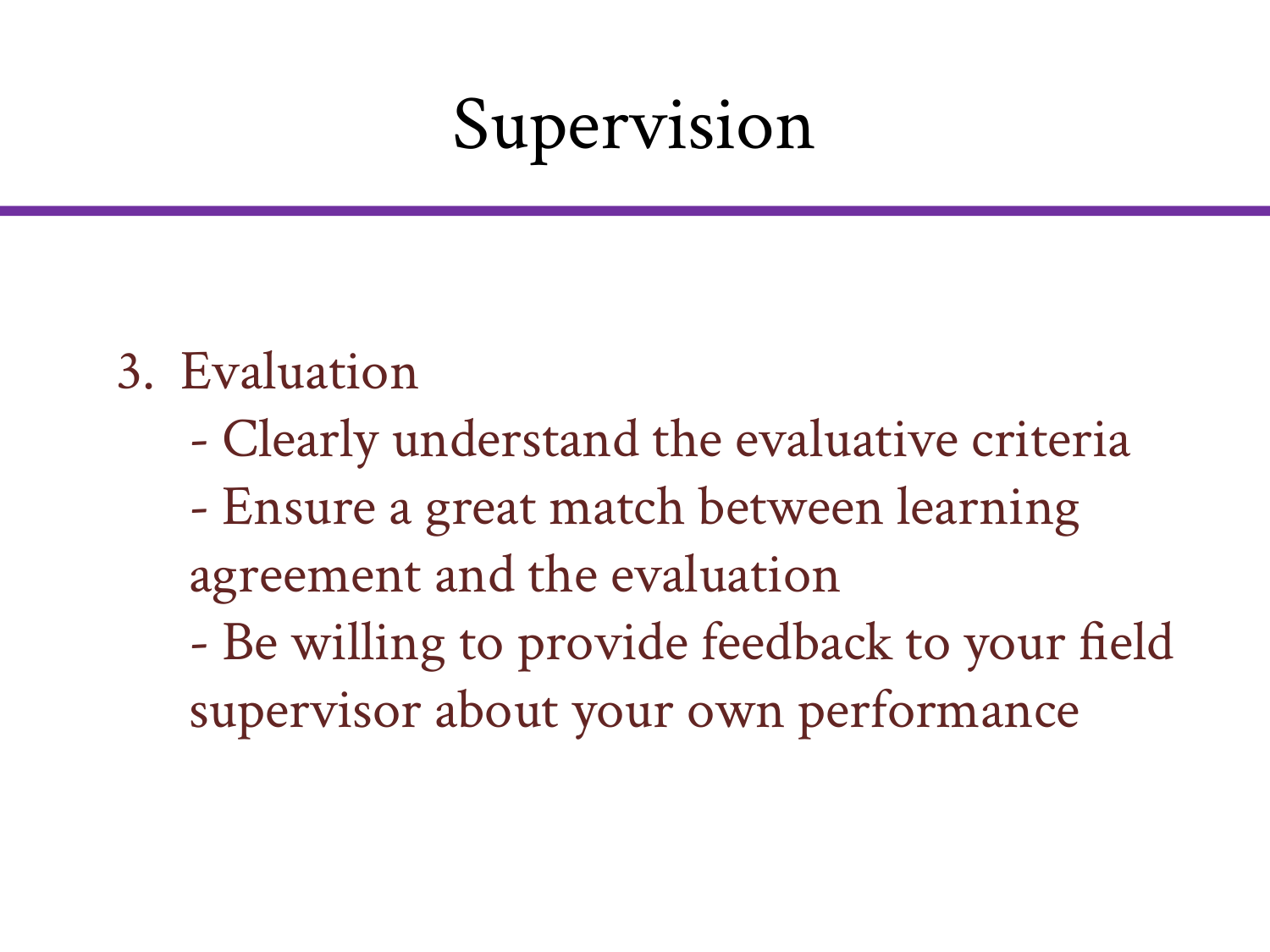

# Supervision

3.  Evaluation
	- Clearly understand the evaluative criteria
	- Ensure a great match between learning agreement and the evaluation
	- Be willing to provide feedback to your field supervisor about your own performance